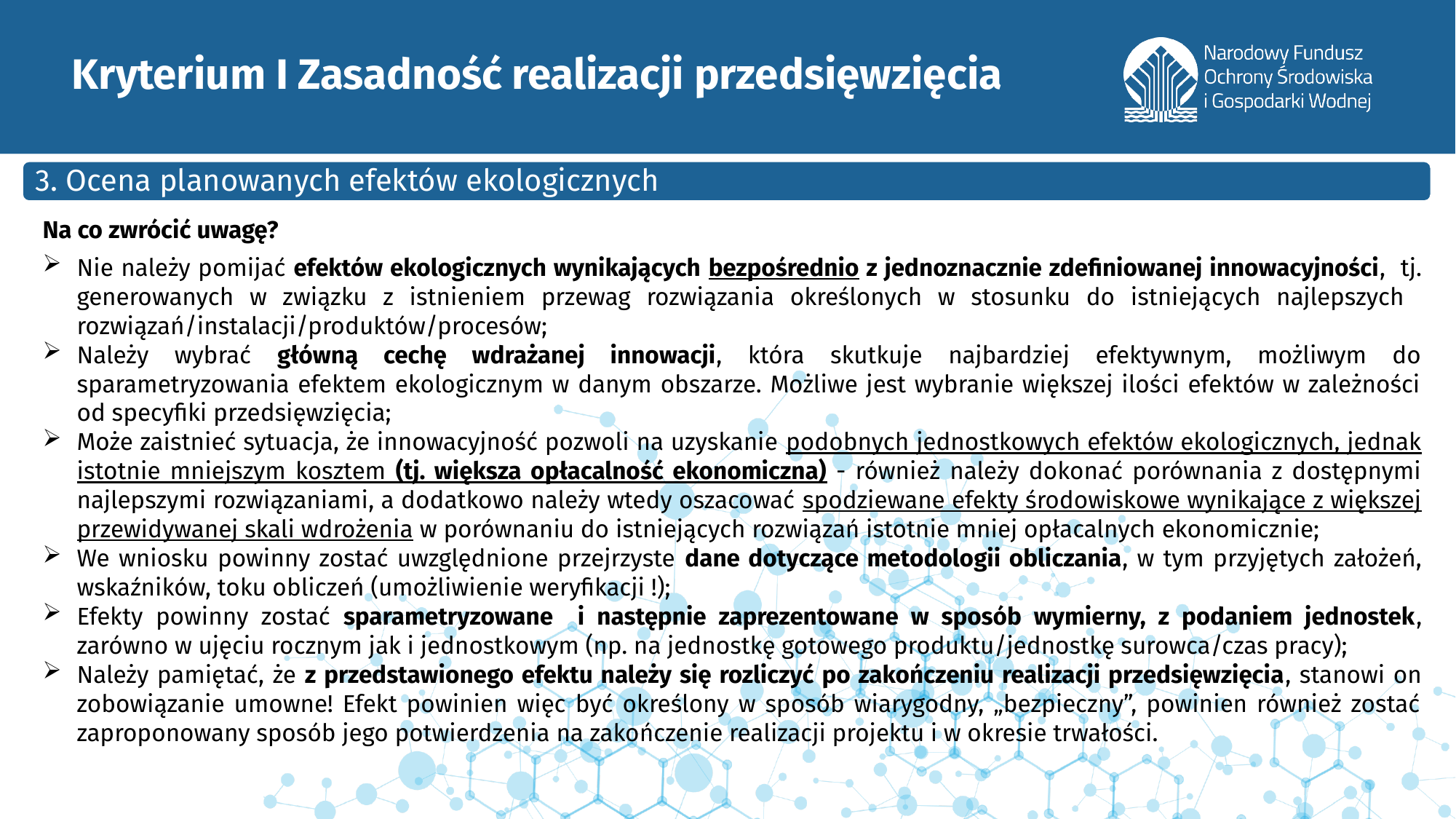

# Kryterium I Zasadność realizacji przedsięwzięcia
3. Ocena planowanych efektów ekologicznych

Na co zwrócić uwagę?
Nie należy pomijać efektów ekologicznych wynikających bezpośrednio z jednoznacznie zdefiniowanej innowacyjności,  tj. generowanych w związku z istnieniem przewag rozwiązania określonych w stosunku do istniejących najlepszych  rozwiązań/instalacji/produktów/procesów;
Należy wybrać główną cechę wdrażanej innowacji, która skutkuje najbardziej efektywnym, możliwym do sparametryzowania efektem ekologicznym w danym obszarze. Możliwe jest wybranie większej ilości efektów w zależności od specyfiki przedsięwzięcia;
Może zaistnieć sytuacja, że innowacyjność pozwoli na uzyskanie podobnych jednostkowych efektów ekologicznych, jednak istotnie mniejszym kosztem (tj. większa opłacalność ekonomiczna) - również należy dokonać porównania z dostępnymi najlepszymi rozwiązaniami, a dodatkowo należy wtedy oszacować spodziewane efekty środowiskowe wynikające z większej przewidywanej skali wdrożenia w porównaniu do istniejących rozwiązań istotnie mniej opłacalnych ekonomicznie;
We wniosku powinny zostać uwzględnione przejrzyste dane dotyczące metodologii obliczania, w tym przyjętych założeń, wskaźników, toku obliczeń (umożliwienie weryfikacji !);
Efekty powinny zostać sparametryzowane  i następnie zaprezentowane w sposób wymierny, z podaniem jednostek, zarówno w ujęciu rocznym jak i jednostkowym (np. na jednostkę gotowego produktu/jednostkę surowca/czas pracy);
Należy pamiętać, że z przedstawionego efektu należy się rozliczyć po zakończeniu realizacji przedsięwzięcia, stanowi on zobowiązanie umowne! Efekt powinien więc być określony w sposób wiarygodny, „bezpieczny”, powinien również zostać zaproponowany sposób jego potwierdzenia na zakończenie realizacji projektu i w okresie trwałości.